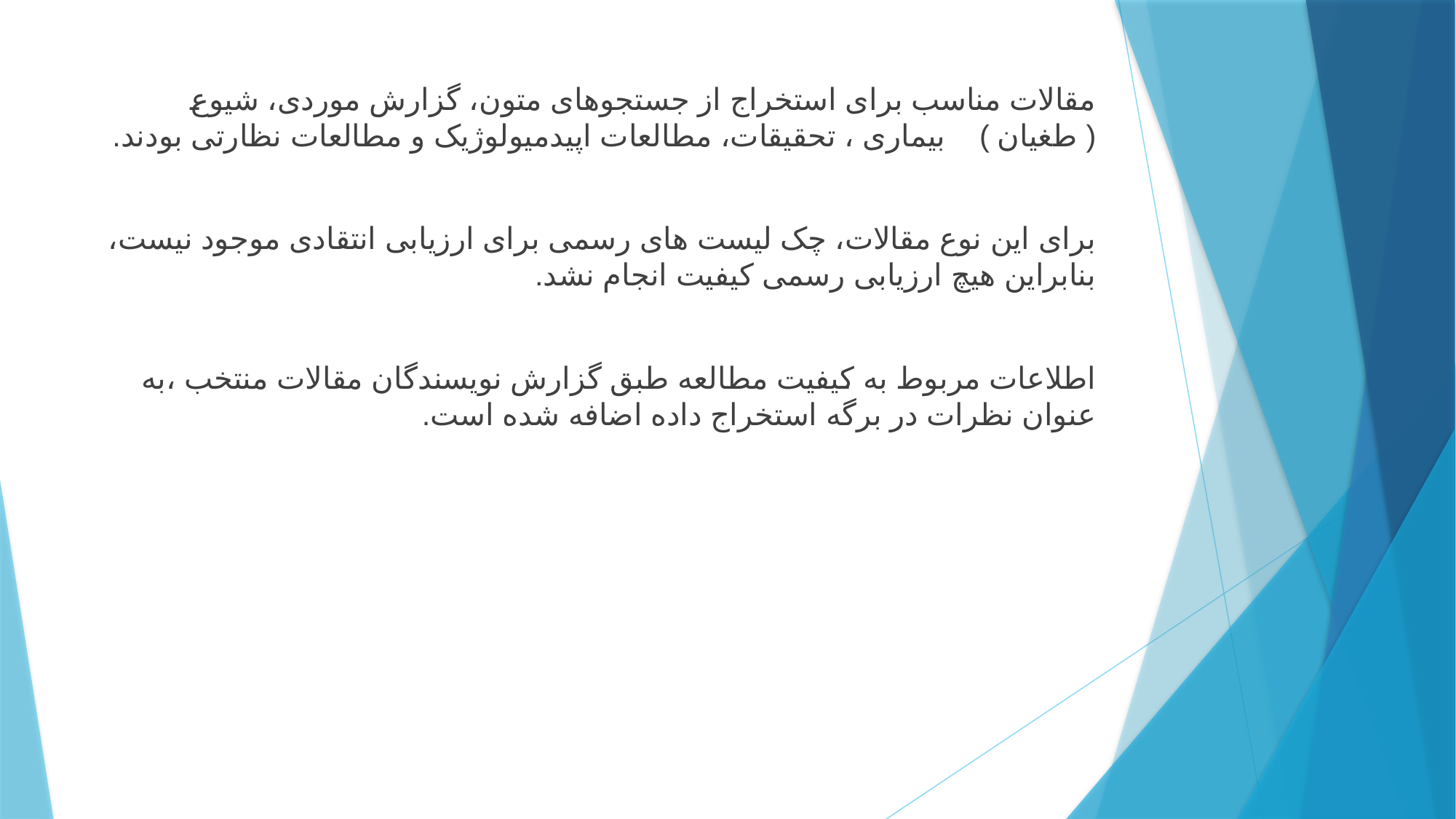

مقالات مناسب برای استخراج از جستجوهای متون، گزارش موردی، شیوع ( طغیان )    بیماری ، تحقیقات، مطالعات اپیدمیولوژیک و مطالعات نظارتی بودند.

برای این نوع مقالات، چک لیست های رسمی برای ارزیابی انتقادی موجود نیست، بنابراین هیچ ارزیابی رسمی کیفیت انجام نشد.

اطلاعات مربوط به کیفیت مطالعه طبق گزارش نویسندگان مقالات منتخب ،به عنوان نظرات در برگه استخراج داده اضافه شده است.